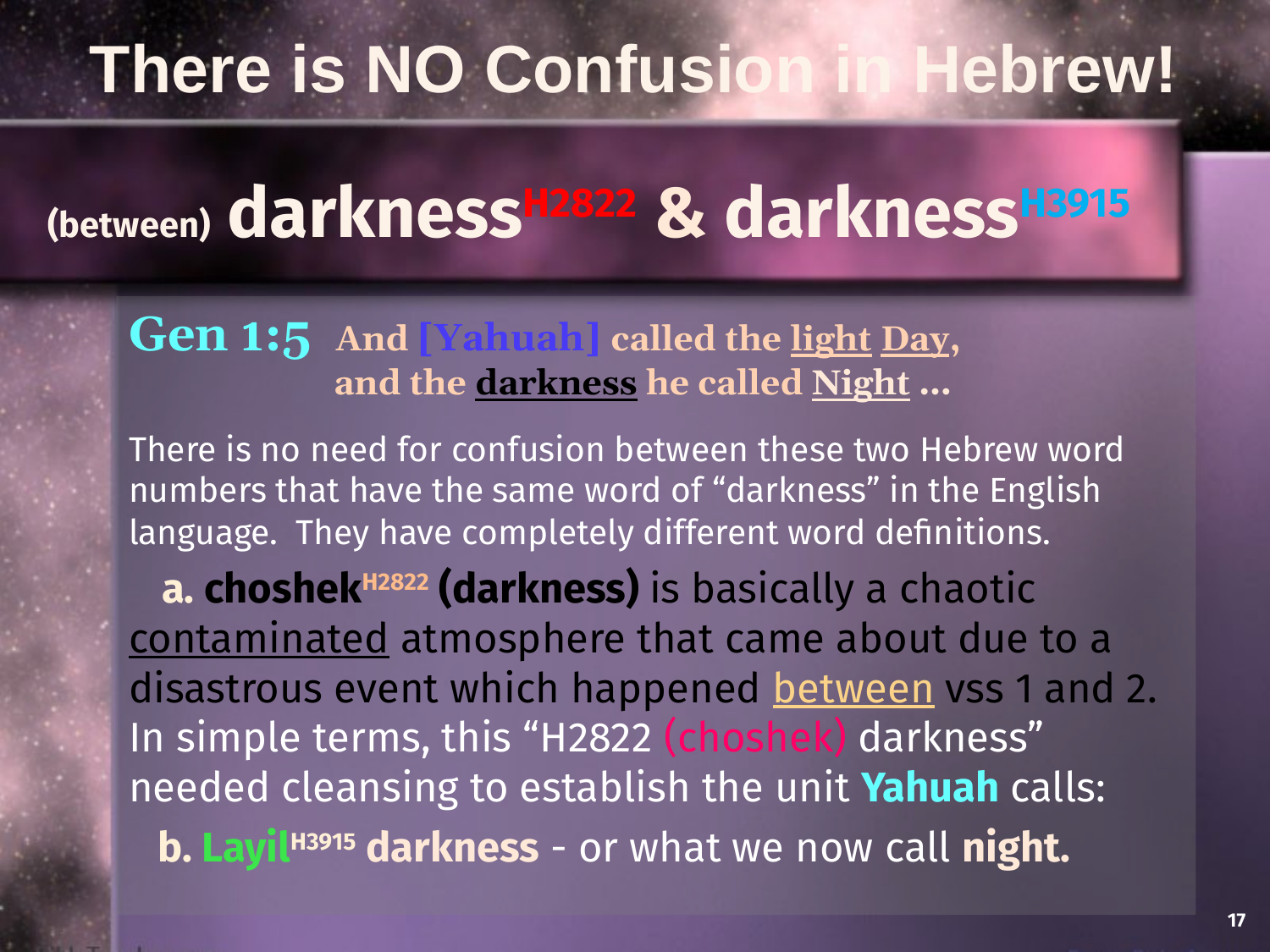

There is NO Confusion in Hebrew!
(between)  darknessH2822 & darknessH3915
Gen 1:5  And [Yahuah] called the light Day,
     and the darkness he called Night …
There is no need for confusion between these two Hebrew word numbers that have the same word of “darkness” in the English language.  They have completely different word definitions.
    a. choshekH2822 (darkness) is basically a chaotic contaminated atmosphere that came about due to a disastrous event which happened between vss 1 and 2.
In simple terms, this “H2822 (choshek) darkness” needed cleansing to establish the unit Yahuah calls:
   b. LayilH3915 darkness - or what we now call night.
17
17